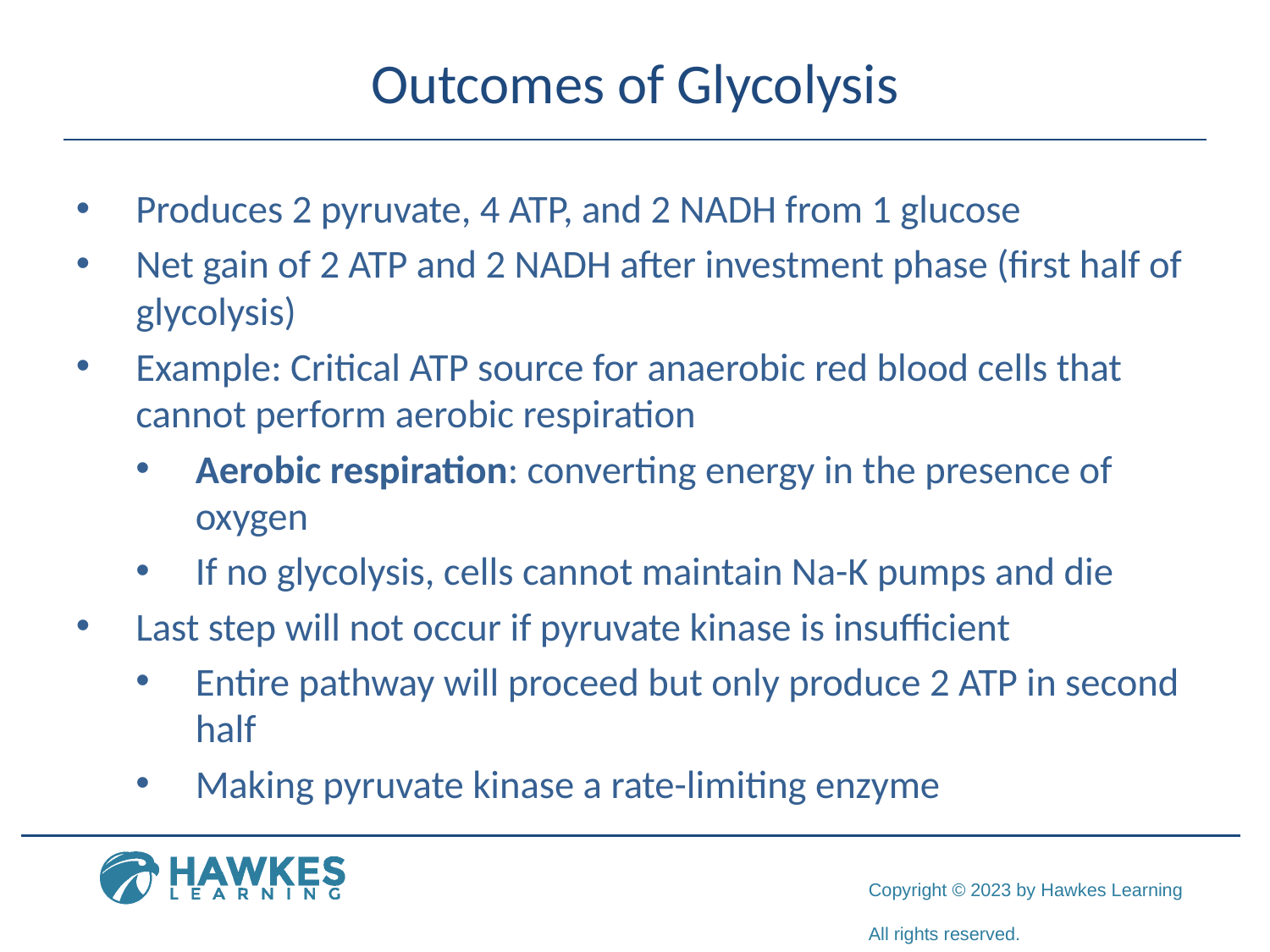

# Outcomes of Glycolysis
Produces 2 pyruvate, 4 ATP, and 2 NADH from 1 glucose
Net gain of 2 ATP and 2 NADH after investment phase (first half of glycolysis)
Example: Critical ATP source for anaerobic red blood cells that cannot perform aerobic respiration
Aerobic respiration: converting energy in the presence of oxygen
If no glycolysis, cells cannot maintain Na-K pumps and die
Last step will not occur if pyruvate kinase is insufficient
Entire pathway will proceed but only produce 2 ATP in second half
Making pyruvate kinase a rate-limiting enzyme